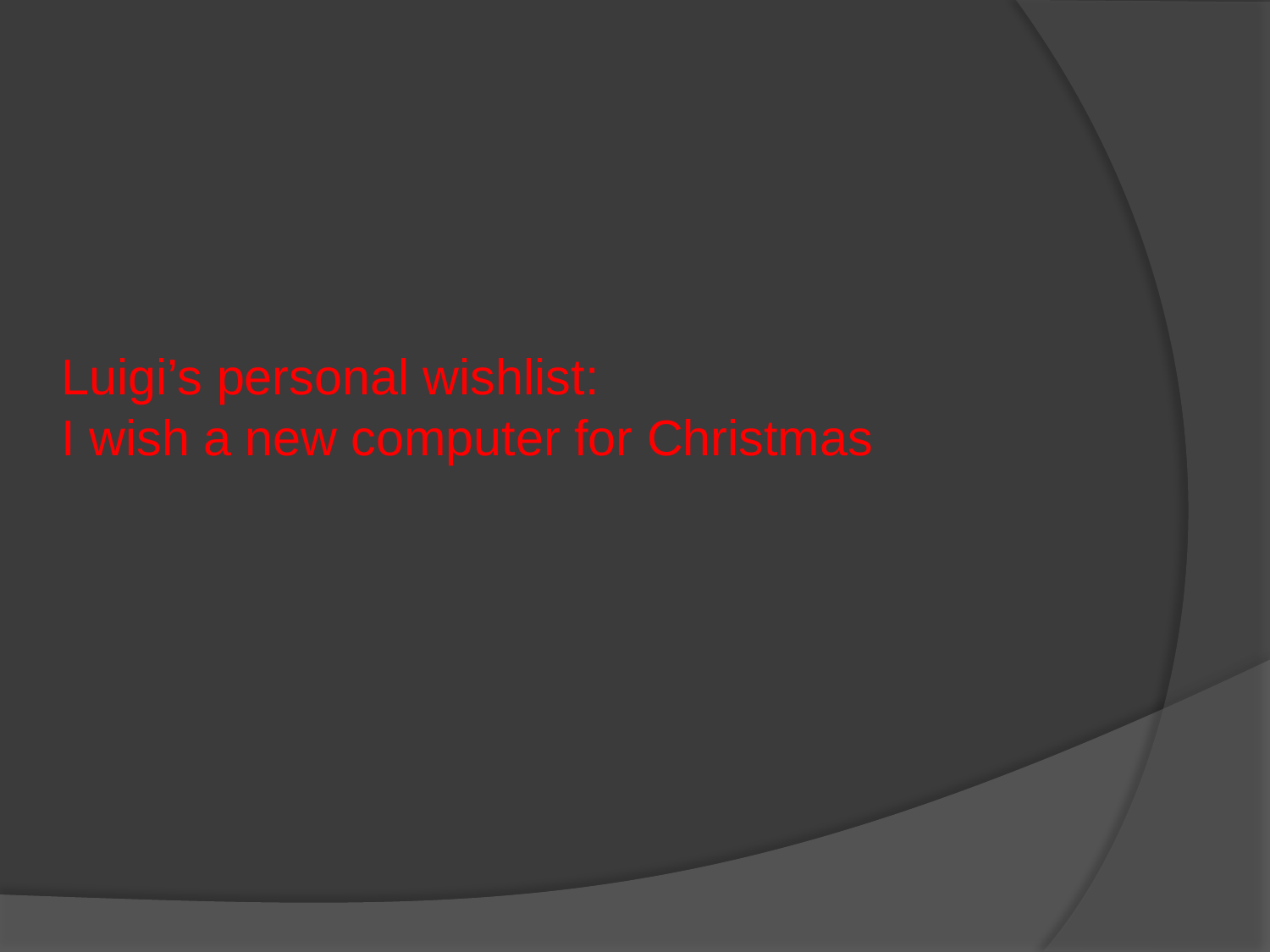

# Luigi’s personal wishlist: I wish a new computer for Christmas